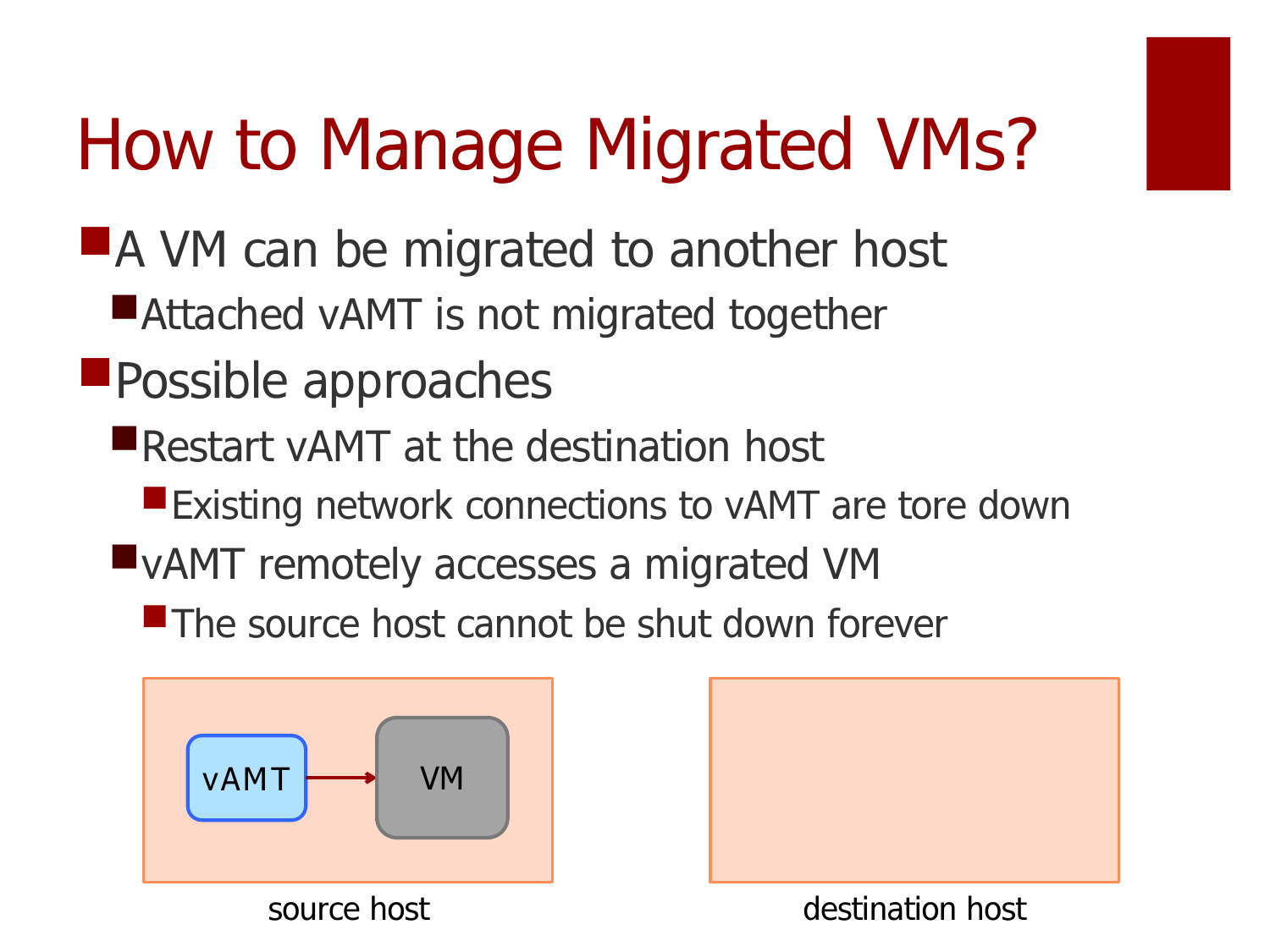

# How to Manage Migrated VMs?
A VM can be migrated to another host
Attached vAMT is not migrated together
Possible approaches
Restart vAMT at the destination host
Existing network connections to vAMT are tore down
vAMT remotely accesses a migrated VM
The source host cannot be shut down forever

VM
vAMT
source host
destination host